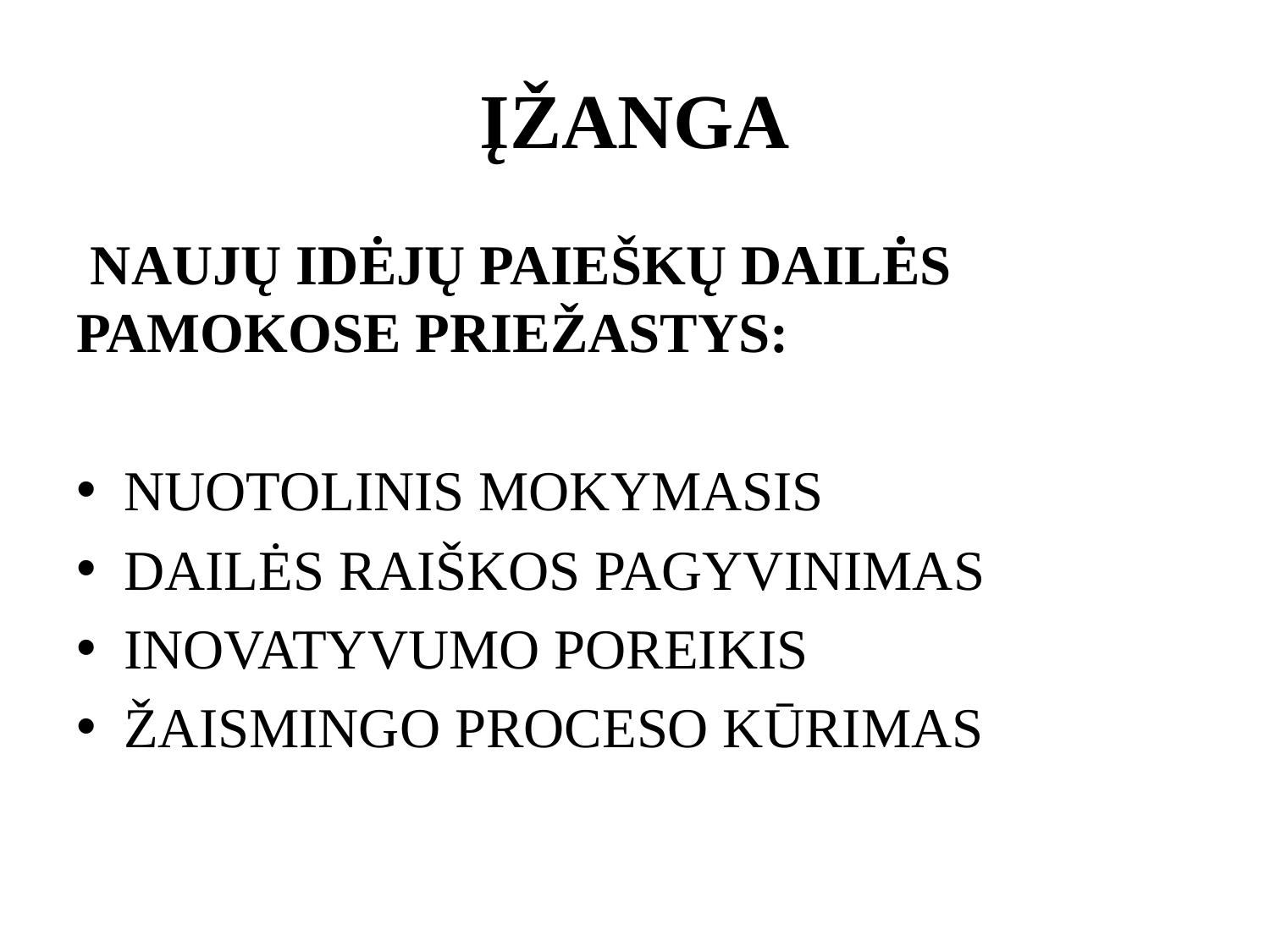

# ĮŽANGA
 NAUJŲ IDĖJŲ PAIEŠKŲ DAILĖS PAMOKOSE PRIEŽASTYS:

NUOTOLINIS MOKYMASIS
DAILĖS RAIŠKOS PAGYVINIMAS
INOVATYVUMO POREIKIS
ŽAISMINGO PROCESO KŪRIMAS